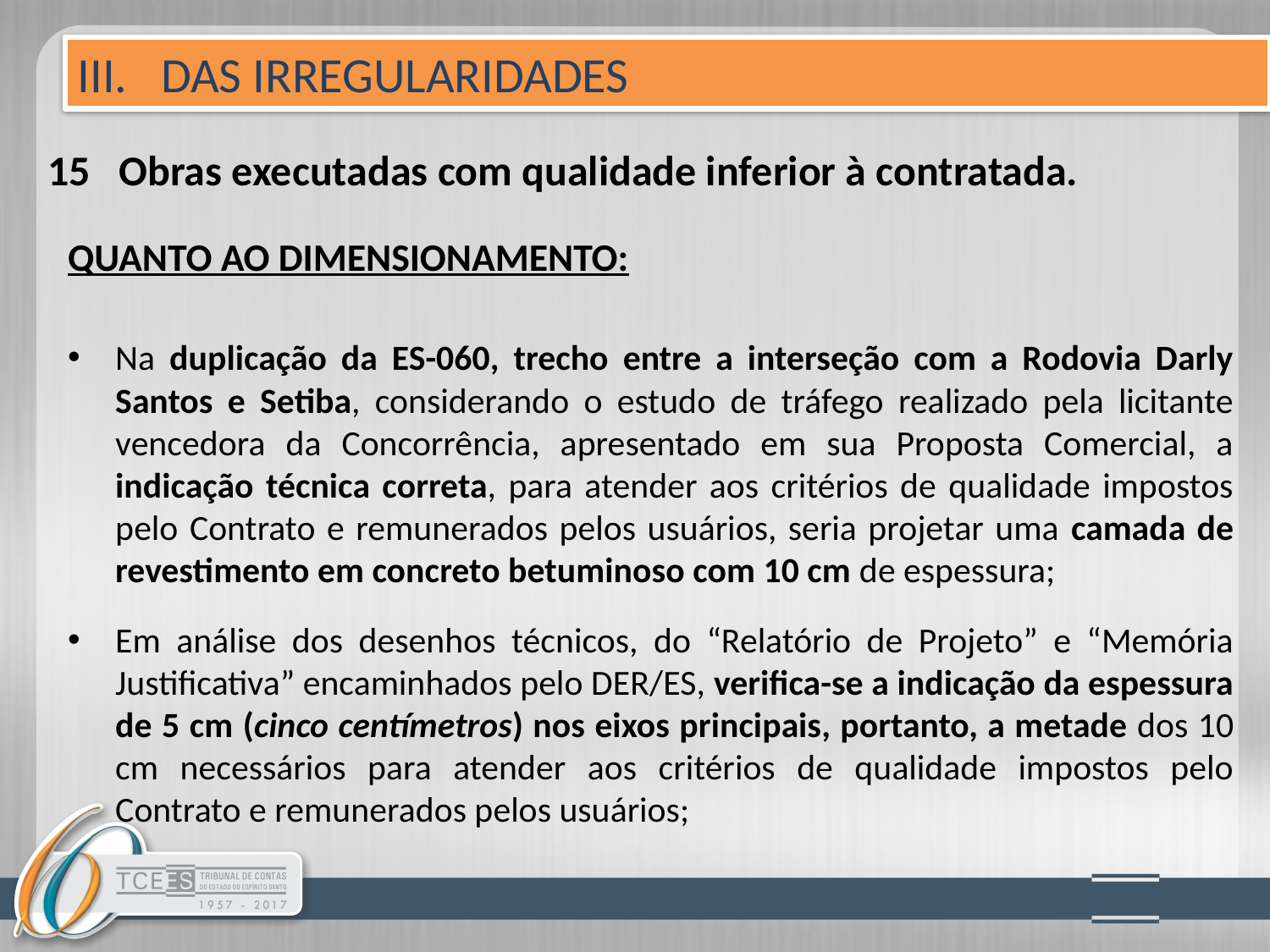

III.   DAS IRREGULARIDADES
# 15   Obras executadas com qualidade inferior à contratada.
QUANTO AO DIMENSIONAMENTO:

Na duplicação da ES-060, trecho entre a interseção com a Rodovia Darly Santos e Setiba, considerando o estudo de tráfego realizado pela licitante vencedora da Concorrência, apresentado em sua Proposta Comercial, a indicação técnica correta, para atender aos critérios de qualidade impostos pelo Contrato e remunerados pelos usuários, seria projetar uma camada de revestimento em concreto betuminoso com 10 cm de espessura;
Em análise dos desenhos técnicos, do “Relatório de Projeto” e “Memória Justificativa” encaminhados pelo DER/ES, verifica-se a indicação da espessura de 5 cm (cinco centímetros) nos eixos principais, portanto, a metade dos 10 cm necessários para atender aos critérios de qualidade impostos pelo Contrato e remunerados pelos usuários;